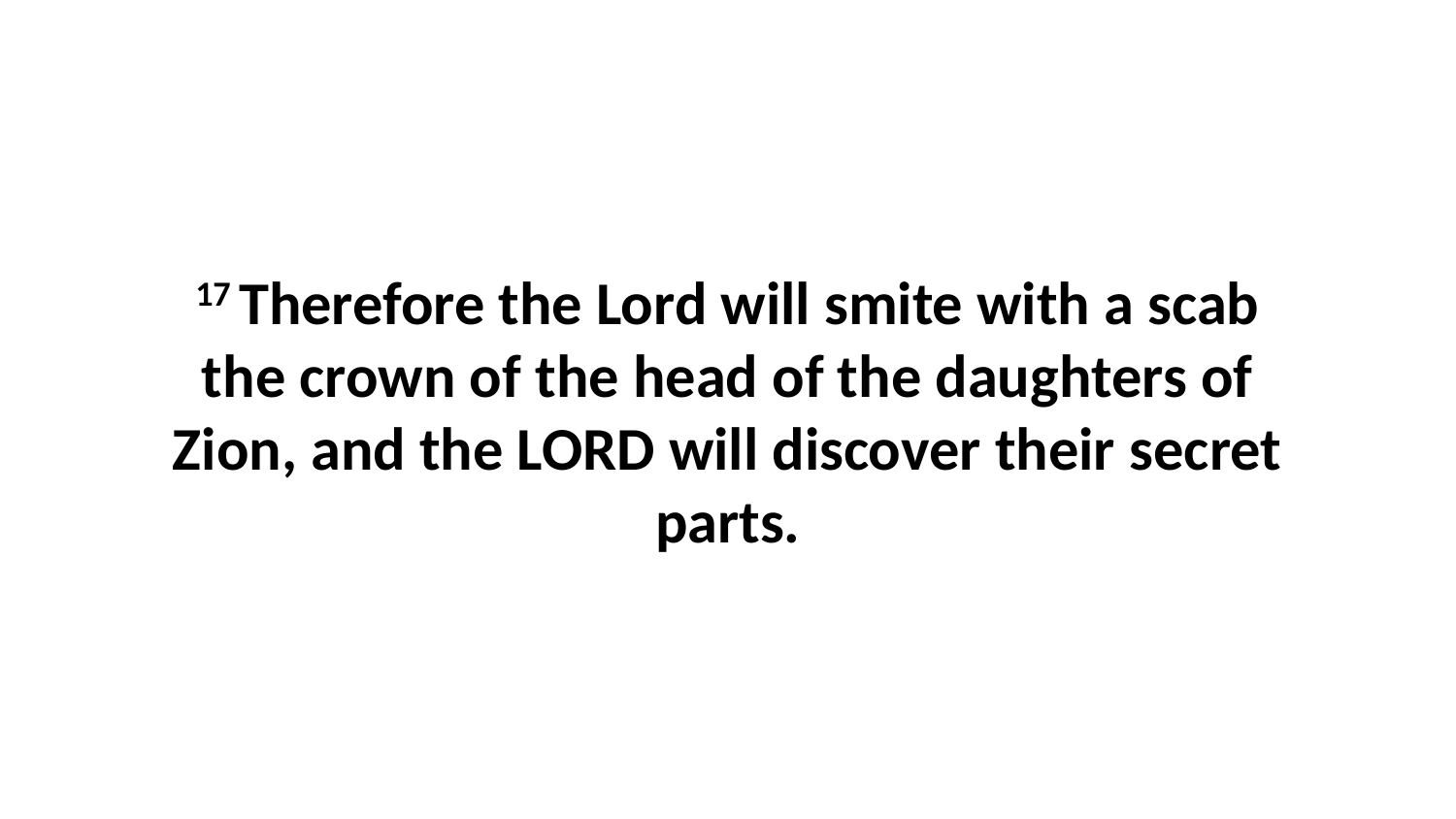

17 Therefore the Lord will smite with a scab the crown of the head of the daughters of Zion, and the LORD will discover their secret parts.